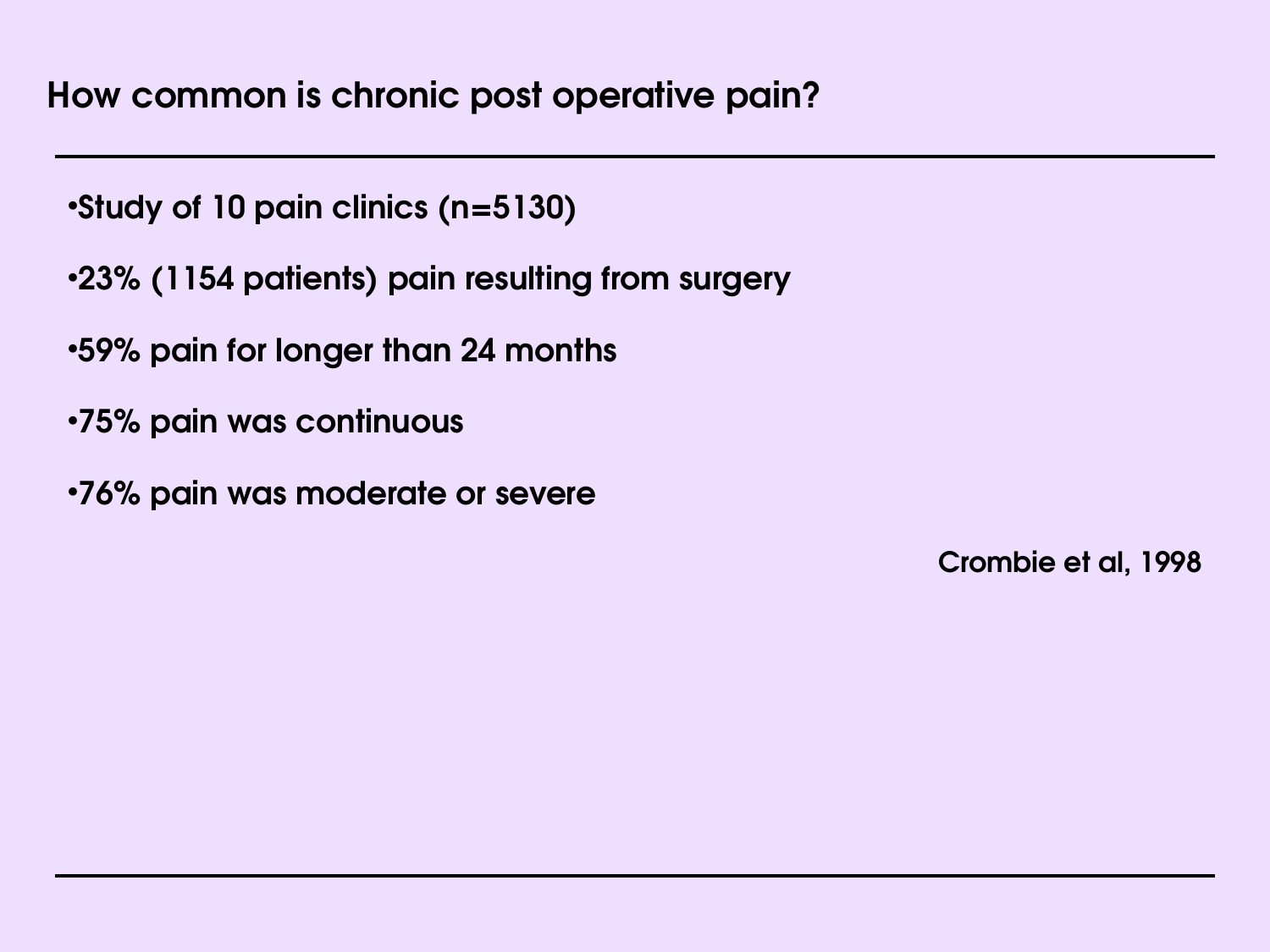

How common is chronic post operative pain?
| Study of 10 pain clinics (n=5130) 23% (1154 patients) pain resulting from surgery 59% pain for longer than 24 months 75% pain was continuous 76% pain was moderate or severe Crombie et al, 1998 |
| --- |